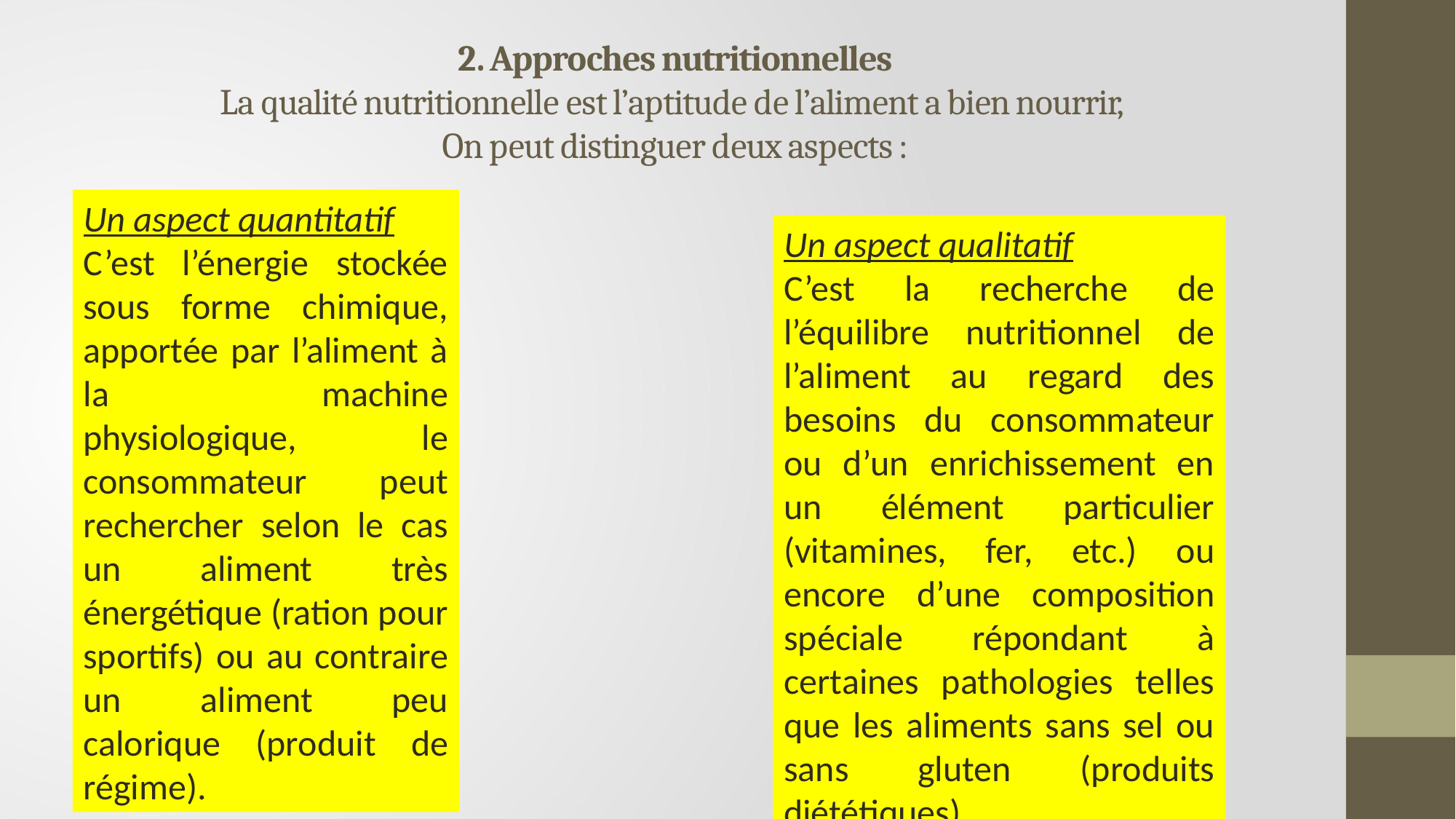

# 2. Approches nutritionnelles La qualité nutritionnelle est l’aptitude de l’aliment a bien nourrir, On peut distinguer deux aspects :
Un aspect quantitatif
C’est l’énergie stockée sous forme chimique, apportée par l’aliment à la machine physiologique, le consommateur peut rechercher selon le cas un aliment très énergétique (ration pour sportifs) ou au contraire un aliment peu calorique (produit de régime).
Un aspect qualitatif
C’est la recherche de l’équilibre nutritionnel de l’aliment au regard des besoins du consommateur ou d’un enrichissement en un élément particulier (vitamines, fer, etc.) ou encore d’une composition spéciale répondant à certaines pathologies telles que les aliments sans sel ou sans gluten (produits diététiques).